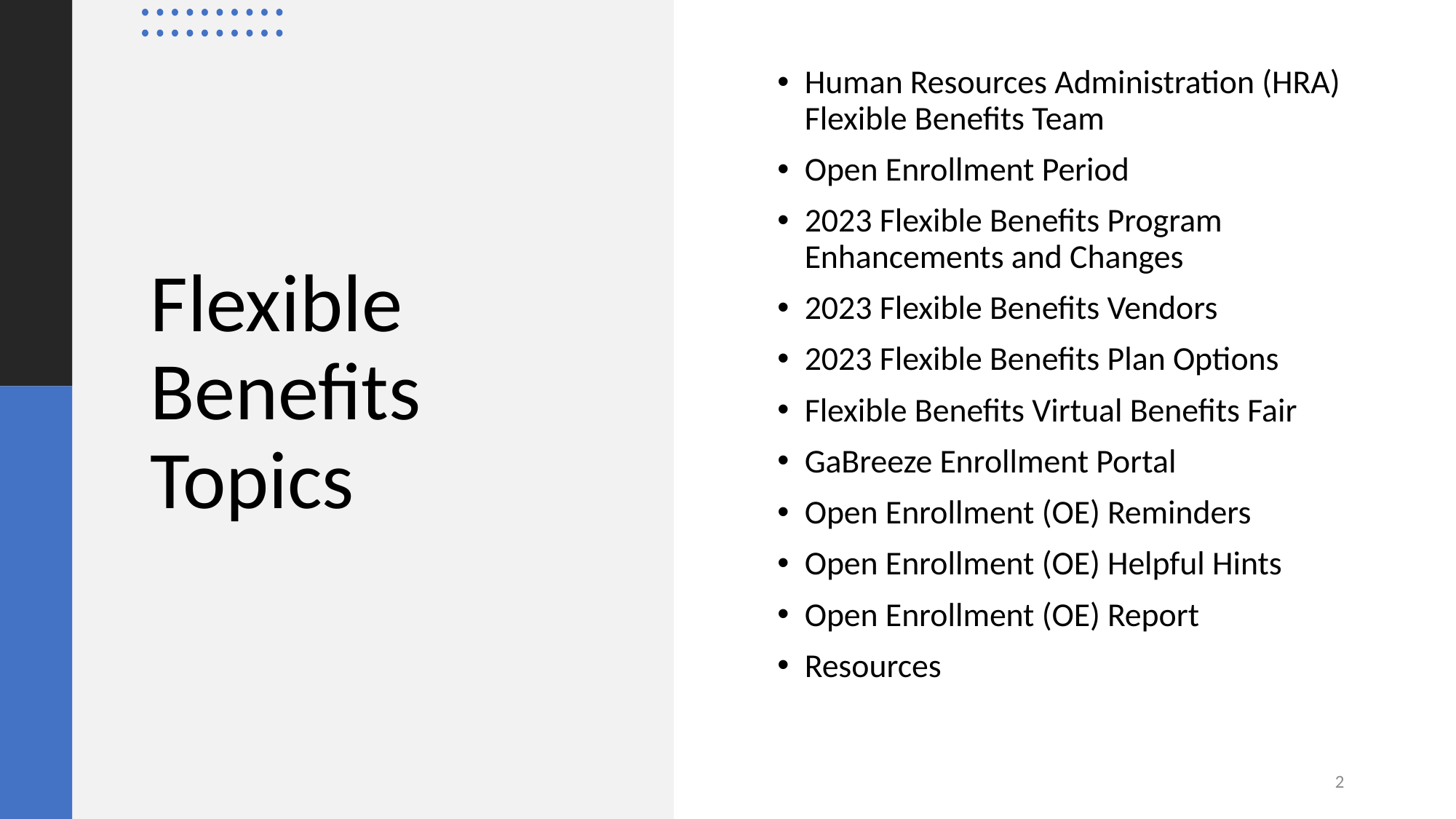

Human Resources Administration (HRA) Flexible Benefits Team
Open Enrollment Period
2023 Flexible Benefits Program Enhancements and Changes
2023 Flexible Benefits Vendors
2023 Flexible Benefits Plan Options
Flexible Benefits Virtual Benefits Fair
GaBreeze Enrollment Portal
Open Enrollment (OE) Reminders
Open Enrollment (OE) Helpful Hints
Open Enrollment (OE) Report
Resources

# Flexible Benefits Topics

2